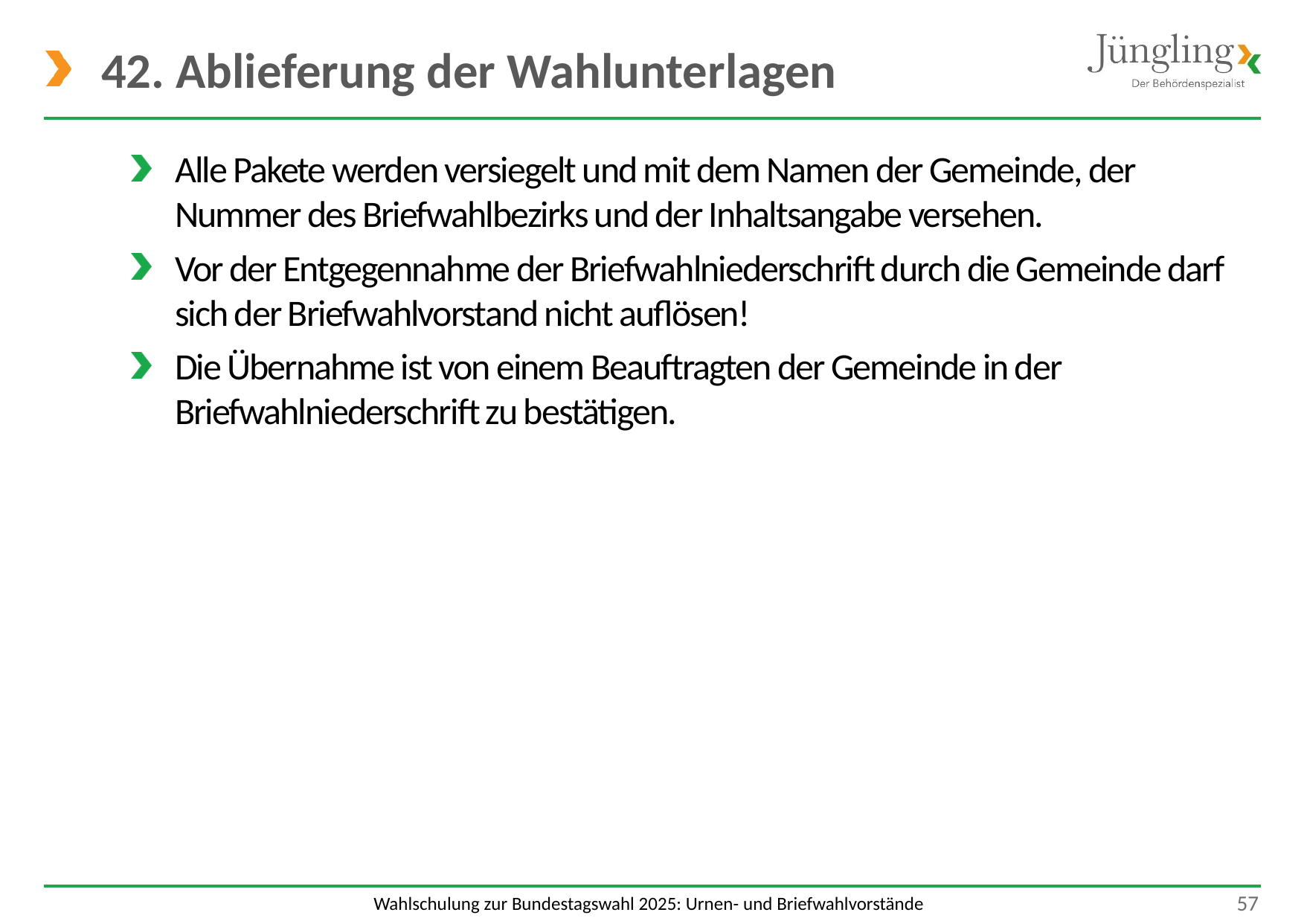

# 42. Ablieferung der Wahlunterlagen
Alle Pakete werden versiegelt und mit dem Namen der Gemeinde, der Nummer des Briefwahlbezirks und der Inhaltsangabe versehen.
Vor der Entgegennahme der Briefwahlniederschrift durch die Gemeinde darf sich der Briefwahlvorstand nicht auflösen!
Die Übernahme ist von einem Beauftragten der Gemeinde in der Briefwahlniederschrift zu bestätigen.
     57